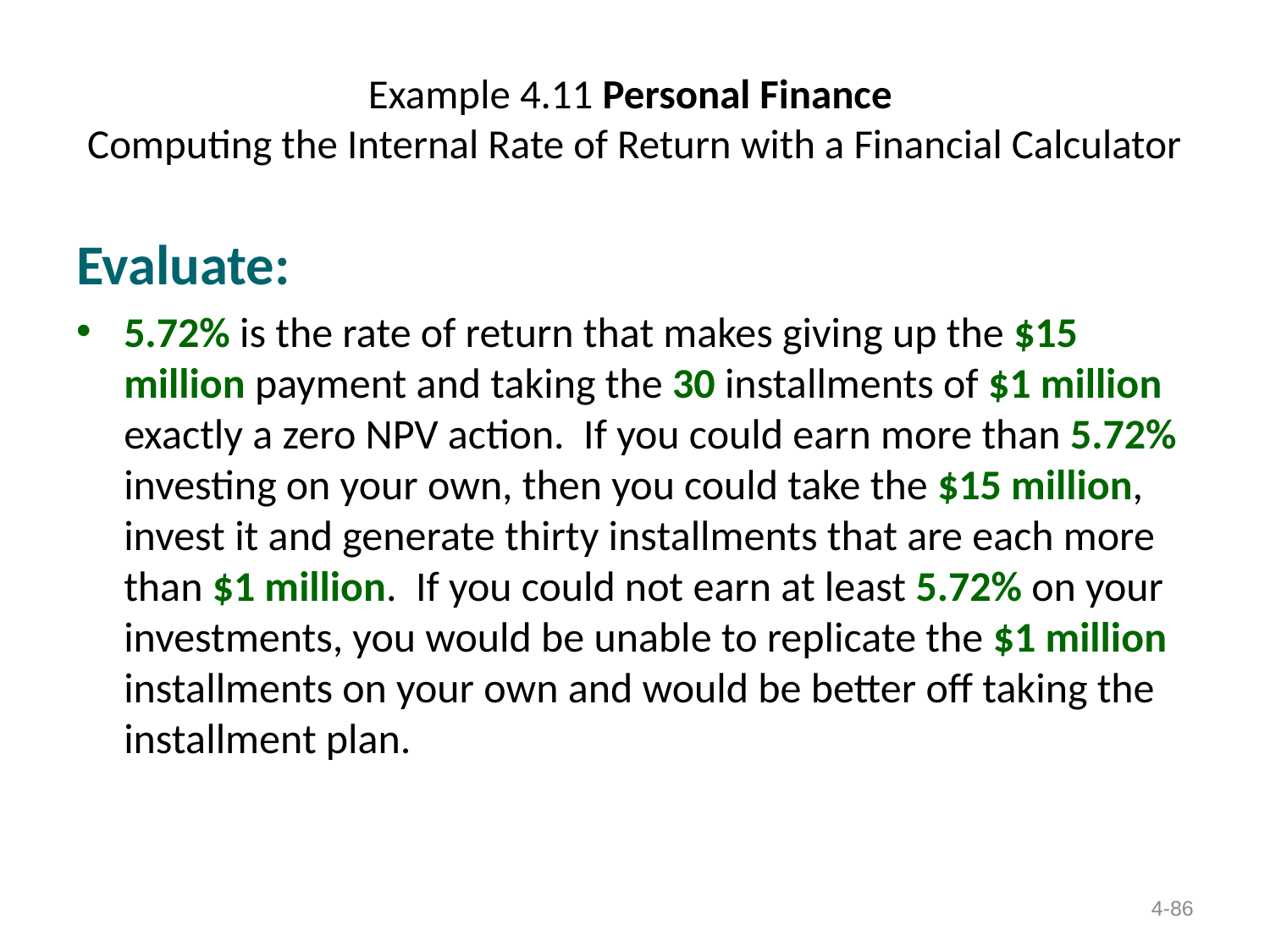

# Example 4.11 Personal Finance Computing the Internal Rate of Return with a Financial Calculator
Evaluate:
5.72% is the rate of return that makes giving up the $15 million payment and taking the 30 installments of $1 million exactly a zero NPV action.  If you could earn more than 5.72% investing on your own, then you could take the $15 million, invest it and generate thirty installments that are each more than $1 million.  If you could not earn at least 5.72% on your investments, you would be unable to replicate the $1 million installments on your own and would be better off taking the installment plan.
4-86